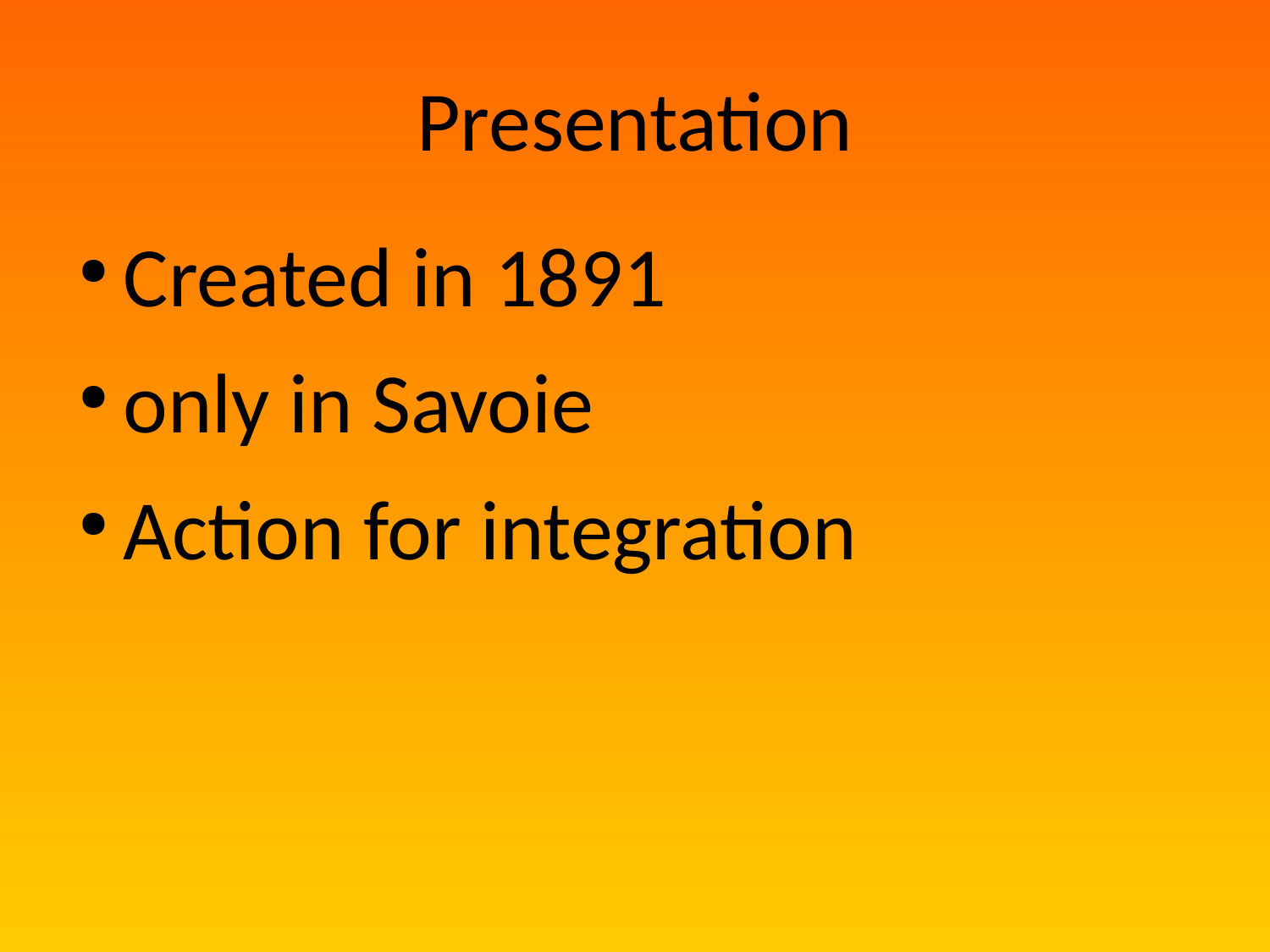

Presentation
Created in 1891
only in Savoie
Action for integration